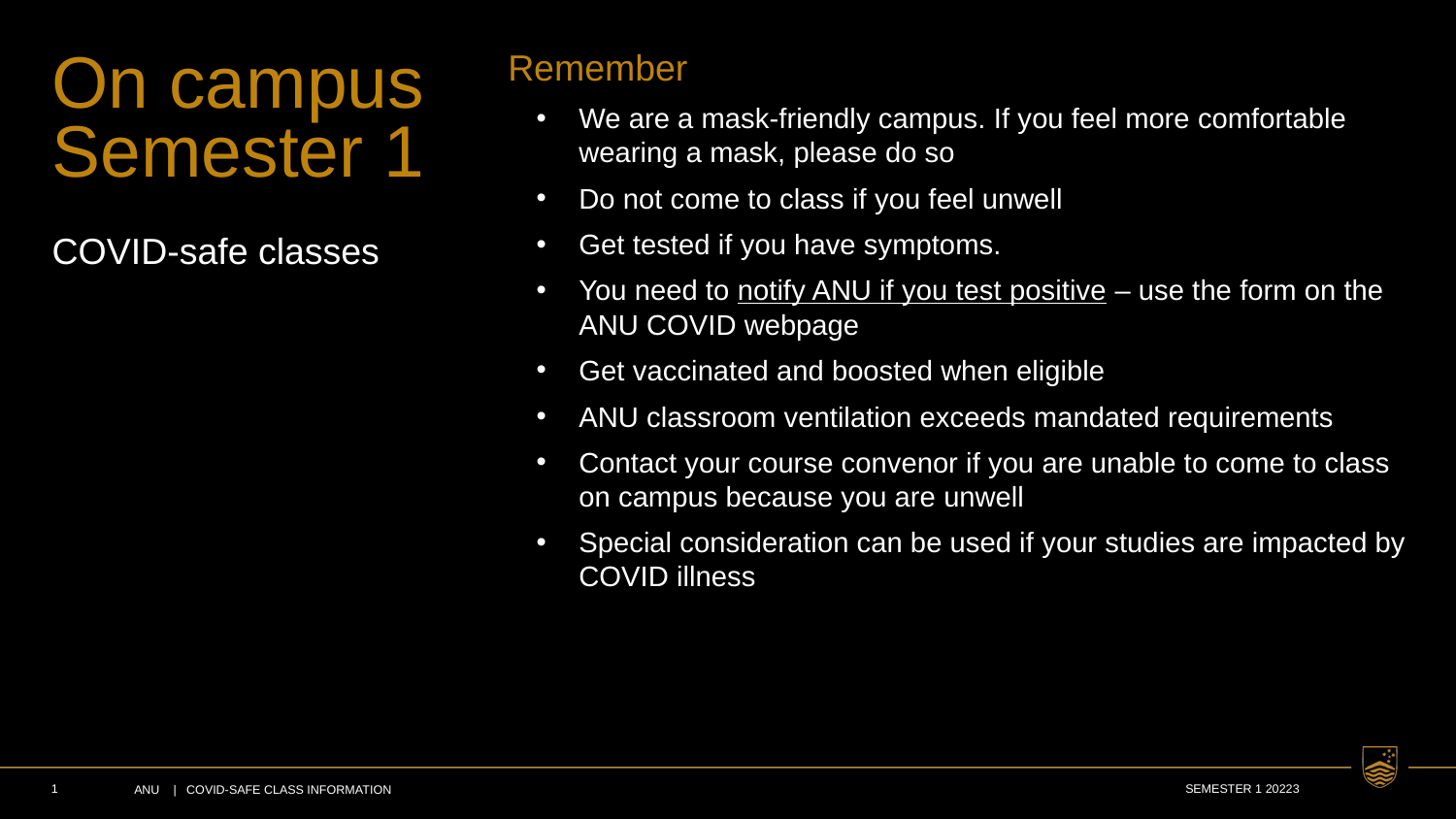

Remember
We are a mask-friendly campus. If you feel more comfortable wearing a mask, please do so
Do not come to class if you feel unwell
Get tested if you have symptoms.
You need to notify ANU if you test positive – use the form on the ANU COVID webpage
Get vaccinated and boosted when eligible
ANU classroom ventilation exceeds mandated requirements
Contact your course convenor if you are unable to come to class on campus because you are unwell
Special consideration can be used if your studies are impacted by COVID illness
www.anu.edu.au/covid-19-advice

On campus Semester 1
COVID-safe classes

1
Semester 1 20223
1
ANU    |   COVID-safe class information
ANU COMMUNICATIONS AND ENGAGEMENT   |   CONFIDENTIAL
27 Sept 2022